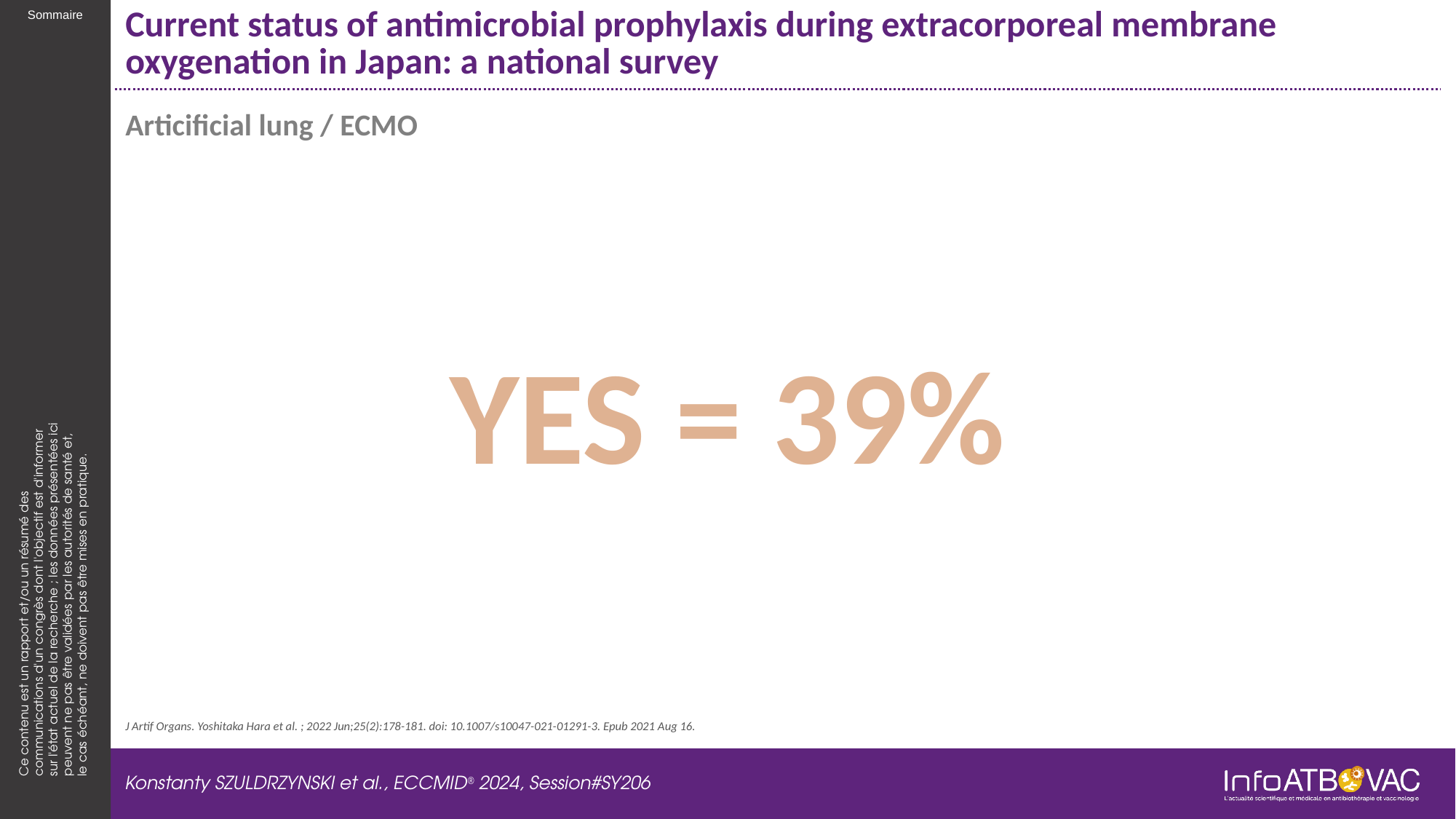

# Current status of antimicrobial prophylaxis during extracorporeal membrane oxygenation in Japan: a national survey
Articificial lung / ECMO
YES = 39%
J Artif Organs. Yoshitaka Hara et al. ; 2022 Jun;25(2):178-181. doi: 10.1007/s10047-021-01291-3. Epub 2021 Aug 16.
Konstanty SZULDRZYNSKI et al., ECCMID® 2024, Session#SY206